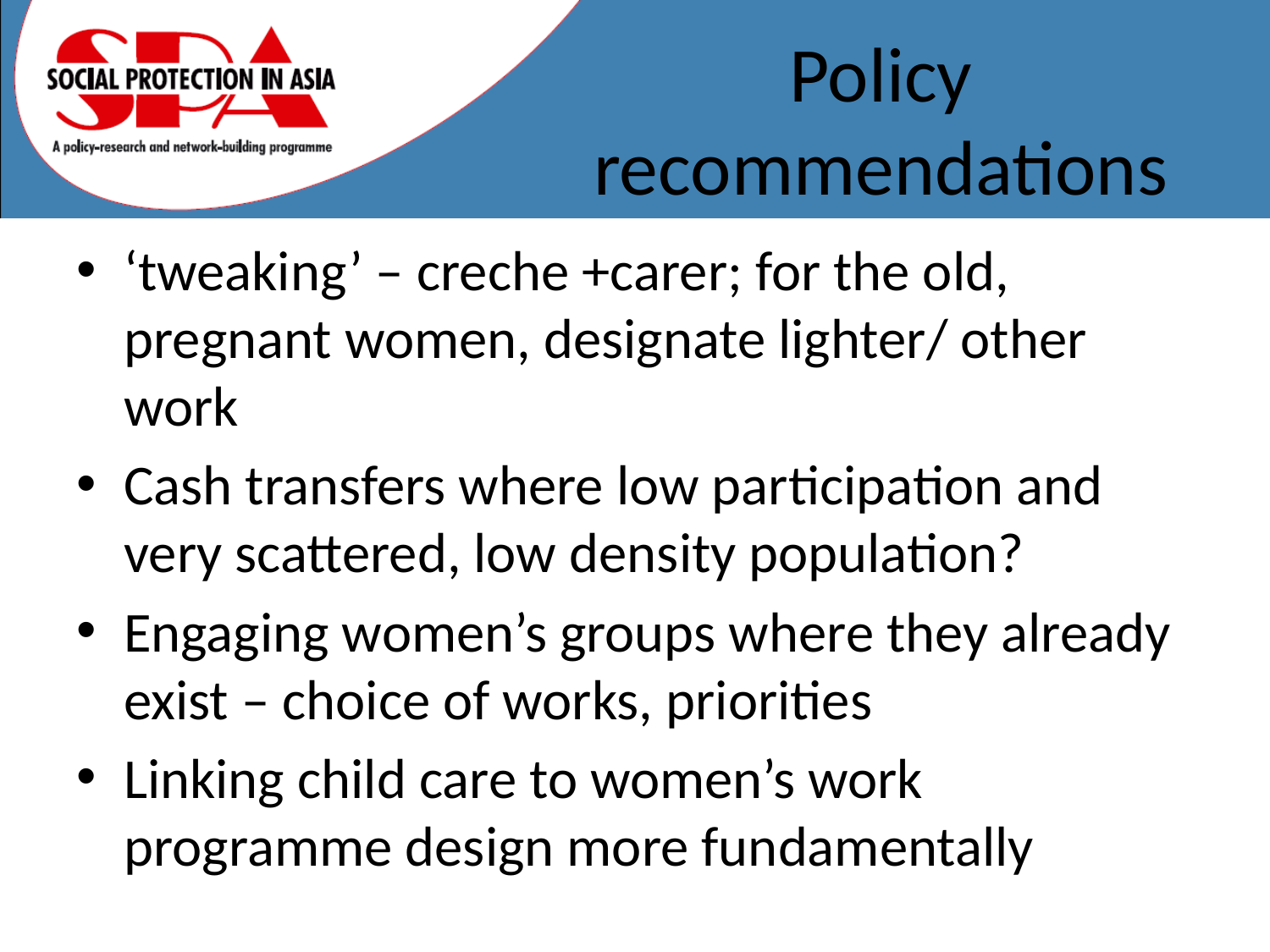

# Policy recommendations
‘tweaking’ – creche +carer; for the old, pregnant women, designate lighter/ other work
Cash transfers where low participation and very scattered, low density population?
Engaging women’s groups where they already exist – choice of works, priorities
Linking child care to women’s work programme design more fundamentally